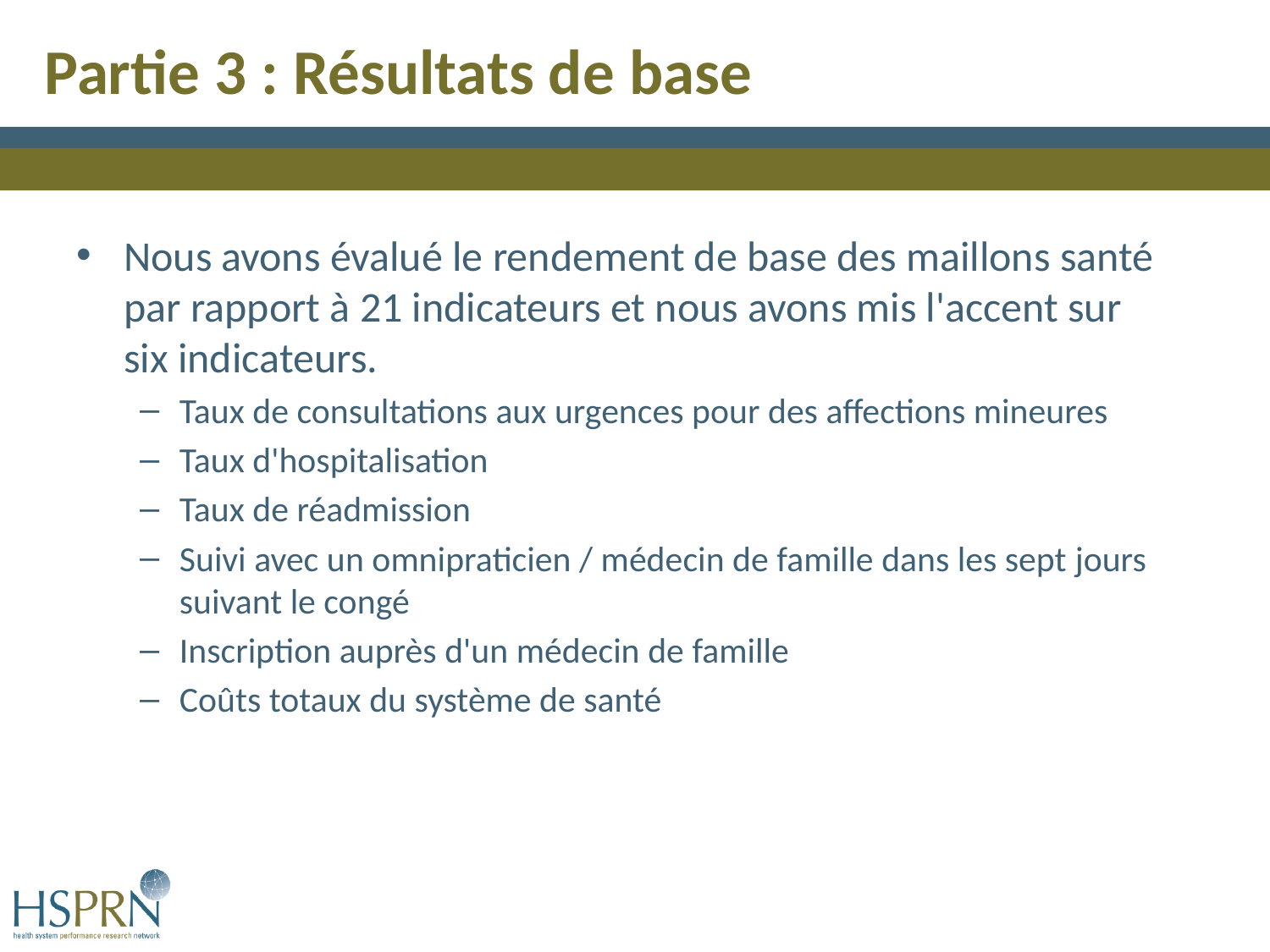

# Partie 3 : Résultats de base
Nous avons évalué le rendement de base des maillons santé par rapport à 21 indicateurs et nous avons mis l'accent sur six indicateurs.
Taux de consultations aux urgences pour des affections mineures
Taux d'hospitalisation
Taux de réadmission
Suivi avec un omnipraticien / médecin de famille dans les sept jours suivant le congé
Inscription auprès d'un médecin de famille
Coûts totaux du système de santé
11